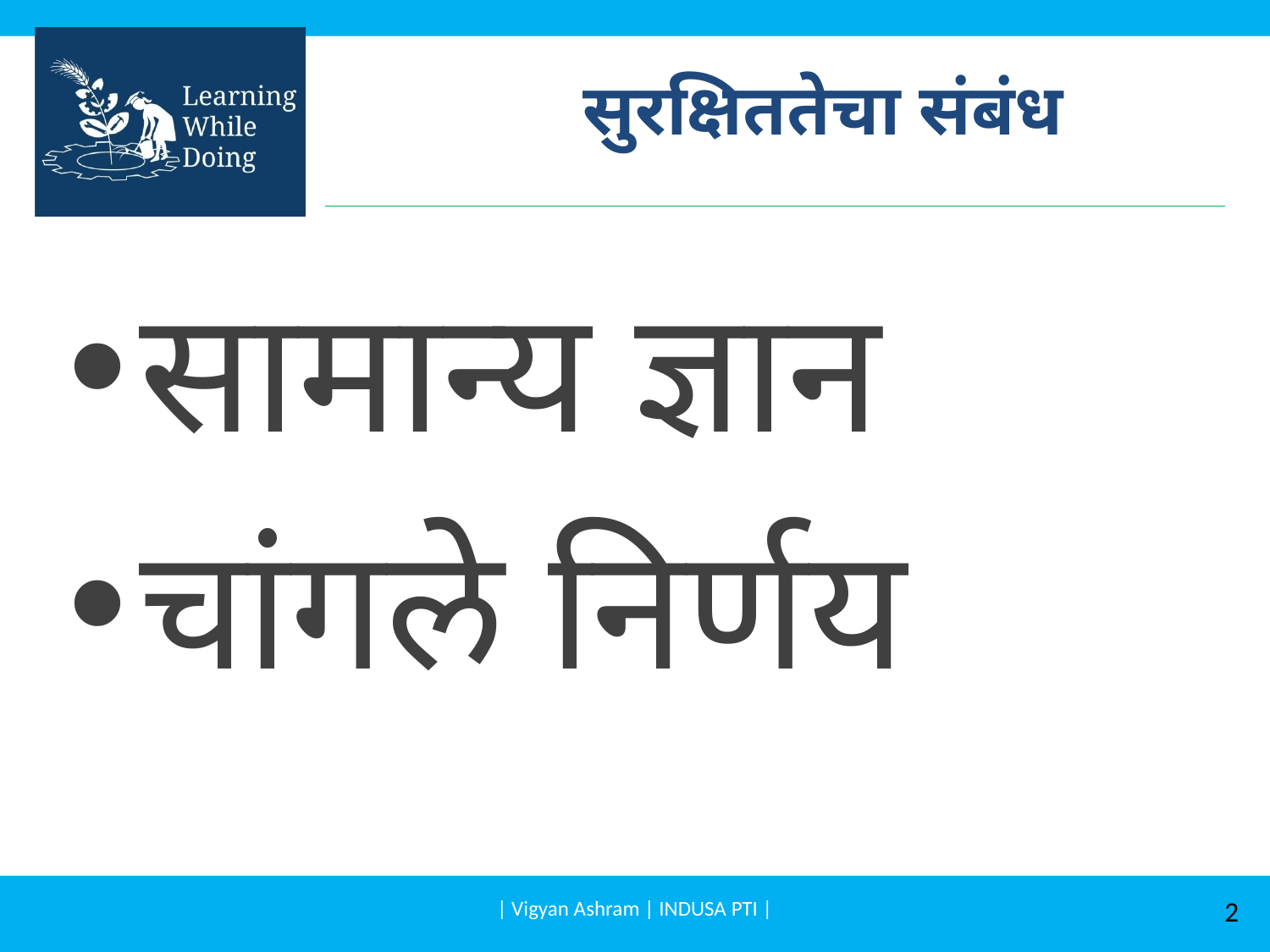

# सुरक्षिततेचा संबंध
सामान्य ज्ञान
चांगले निर्णय
| Vigyan Ashram | INDUSA PTI |
2